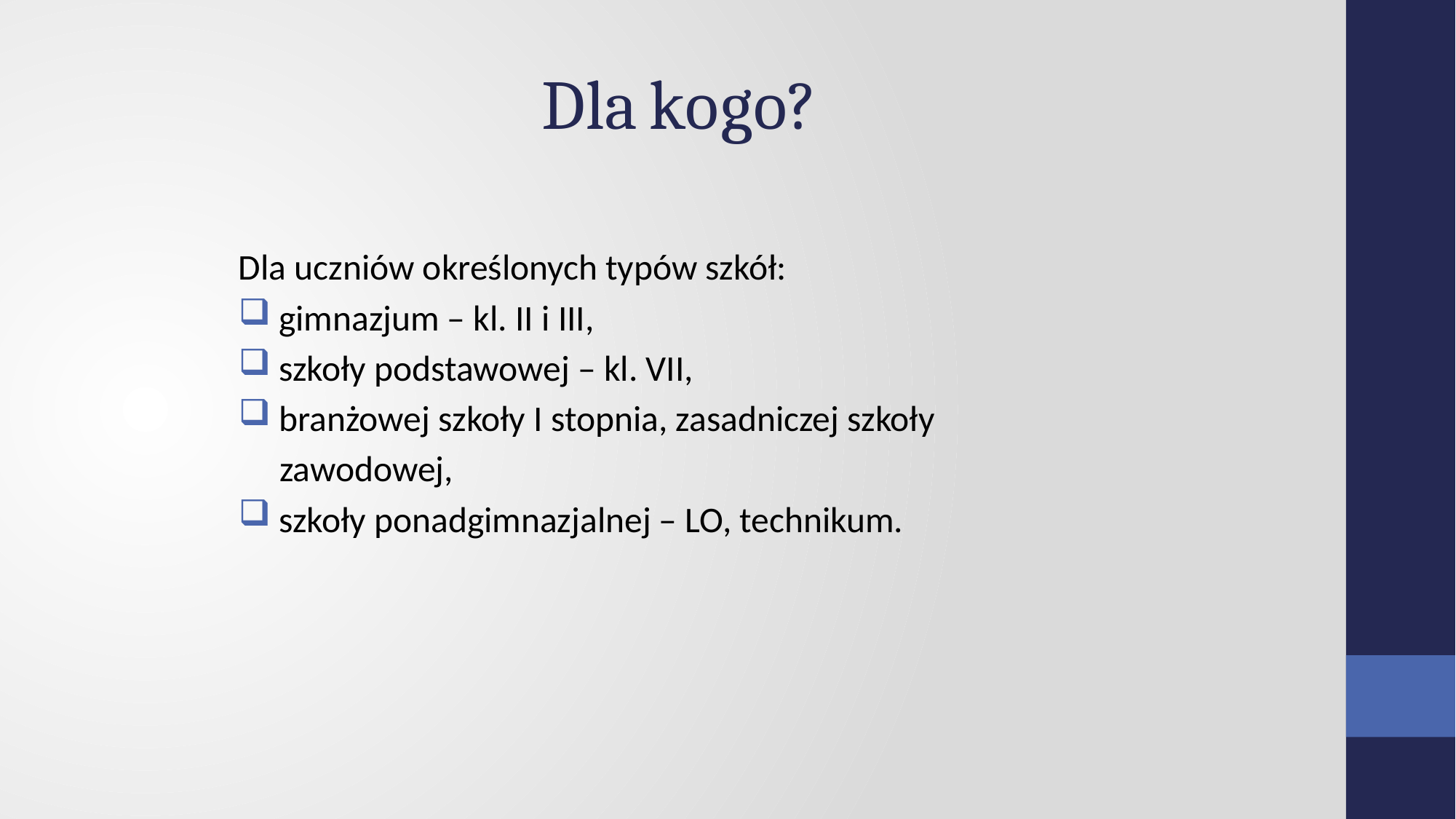

# Dla kogo?
Dla uczniów określonych typów szkół:
 gimnazjum – kl. II i III,
 szkoły podstawowej – kl. VII,
 branżowej szkoły I stopnia, zasadniczej szkoły
     zawodowej,
 szkoły ponadgimnazjalnej – LO, technikum.